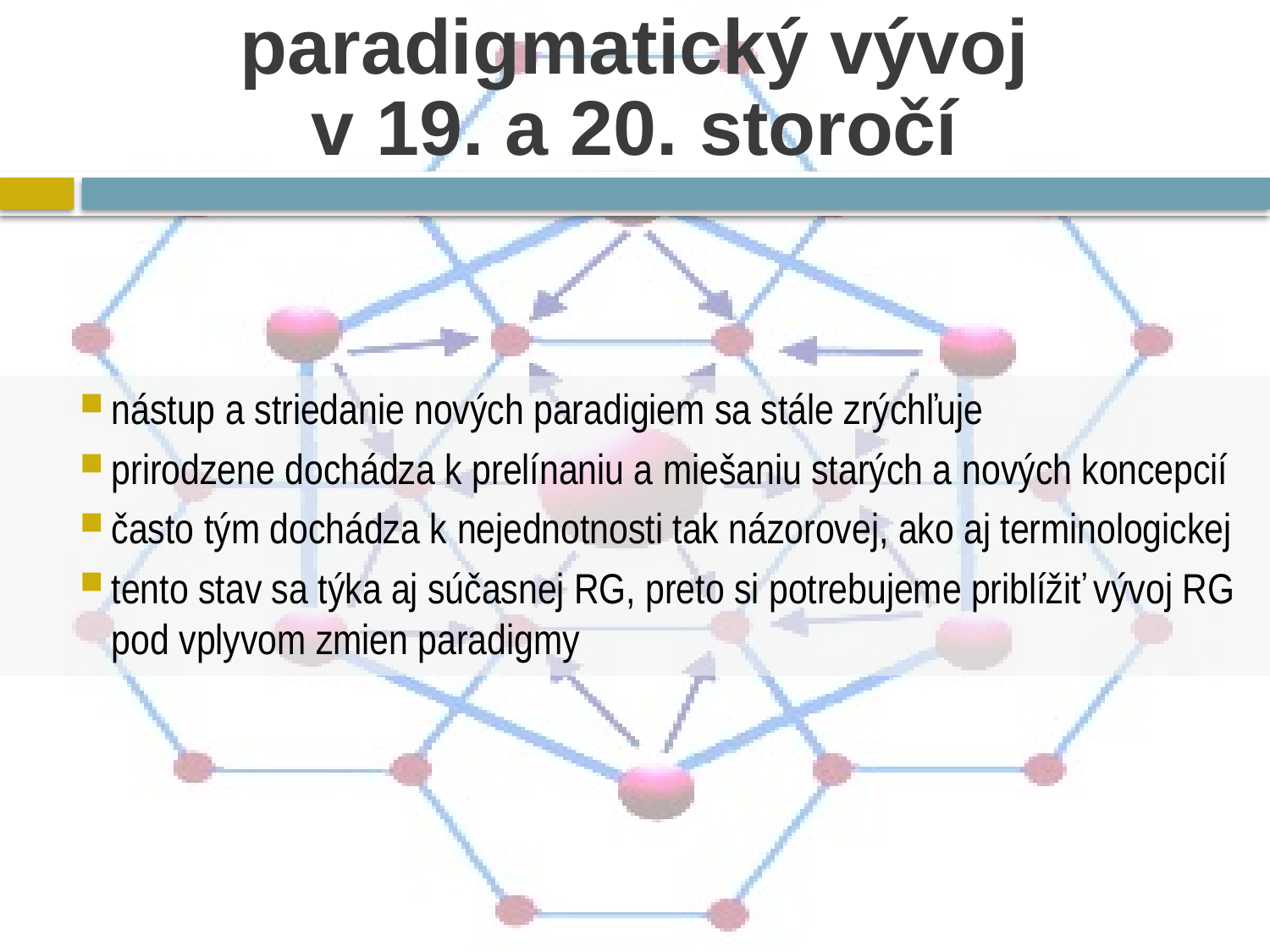

paradigmatický vývoj v 19. a 20. storočí
nástup a striedanie nových paradigiem sa stále zrýchľuje
prirodzene dochádza k prelínaniu a miešaniu starých a nových koncepcií
často tým dochádza k nejednotnosti tak názorovej, ako aj terminologickej
tento stav sa týka aj súčasnej RG, preto si potrebujeme priblížiť vývoj RG pod vplyvom zmien paradigmy